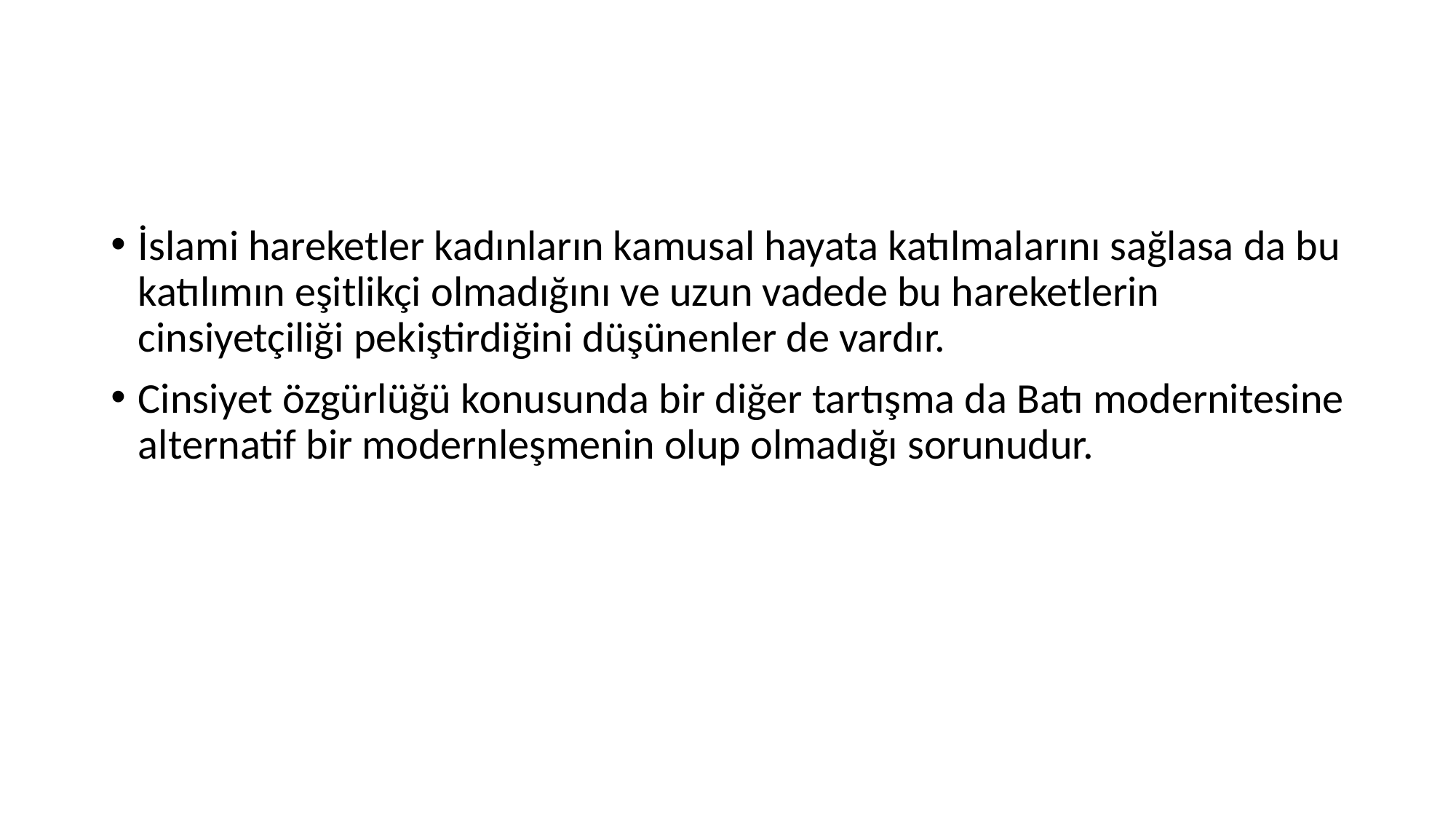

İslami hareketler kadınların kamusal hayata katılmalarını sağlasa da bu katılımın eşitlikçi olmadığını ve uzun vadede bu hareketlerin cinsiyetçiliği pekiştirdiğini düşünenler de vardır.
Cinsiyet özgürlüğü konusunda bir diğer tartışma da Batı modernitesine alternatif bir modernleşmenin olup olmadığı sorunudur.